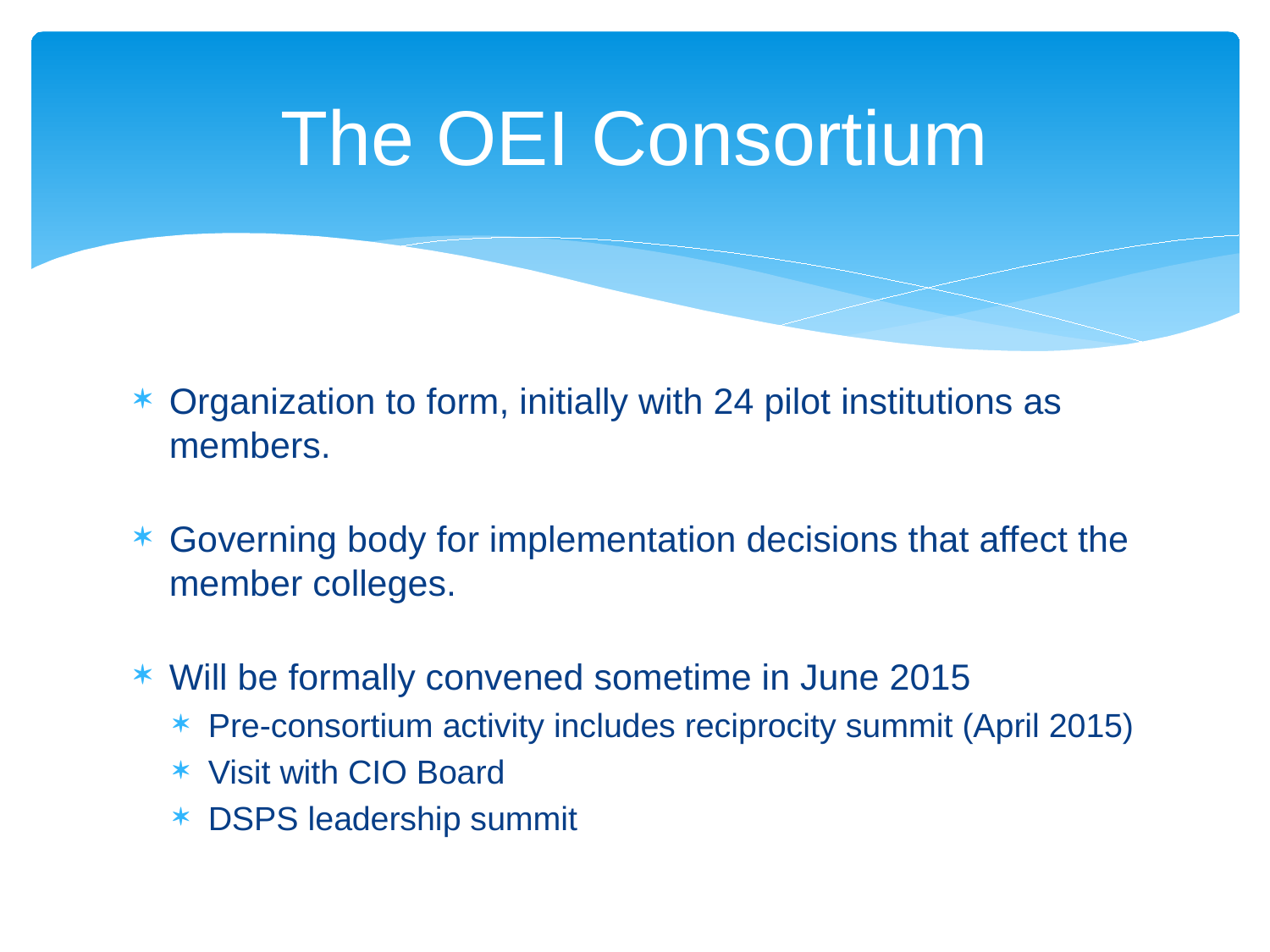

# The OEI Consortium
Organization to form, initially with 24 pilot institutions as members.
Governing body for implementation decisions that affect the member colleges.
Will be formally convened sometime in June 2015
Pre-consortium activity includes reciprocity summit (April 2015)
Visit with CIO Board
DSPS leadership summit